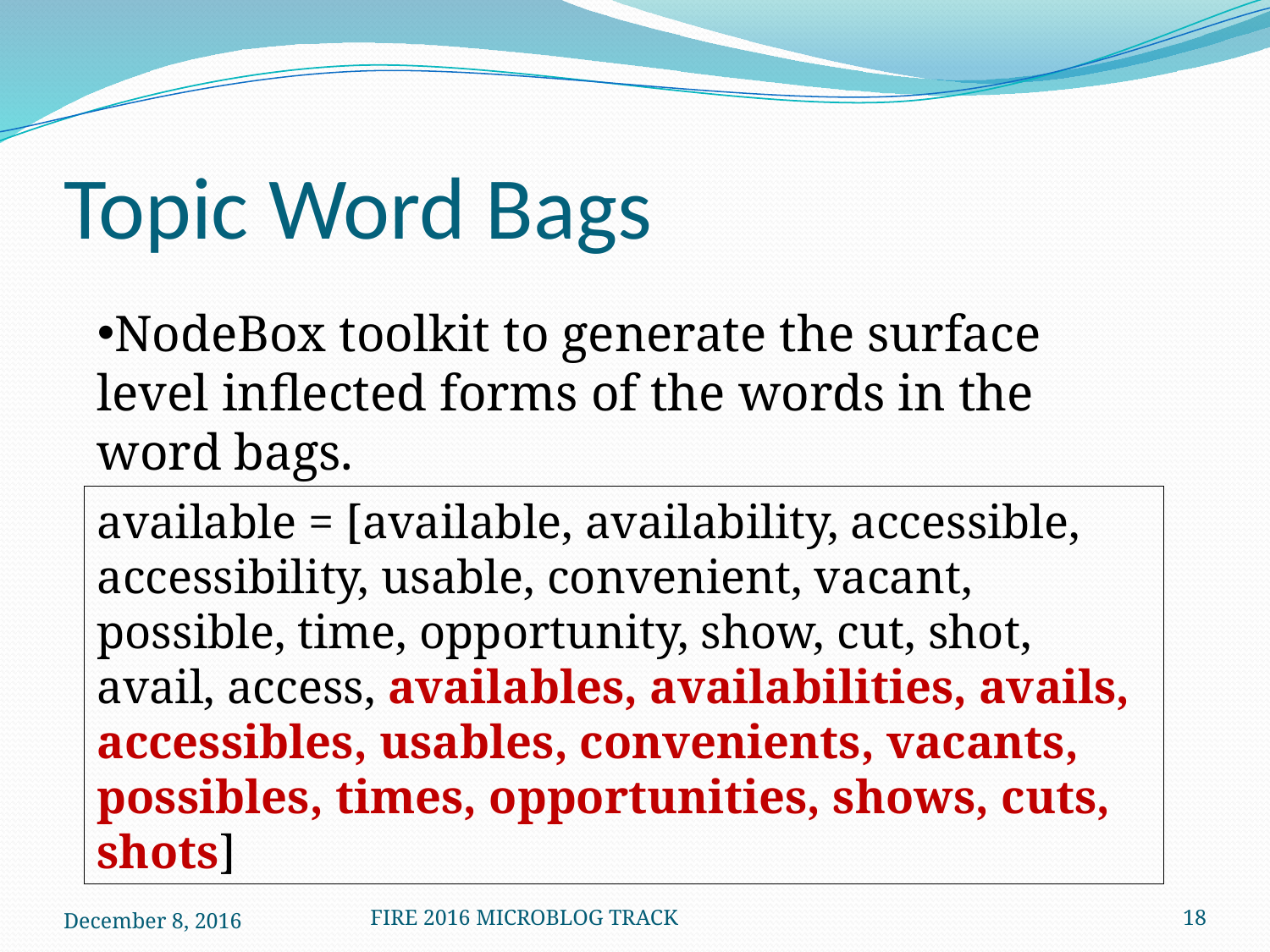

# Topic Word Bags
NodeBox toolkit to generate the surface level inflected forms of the words in the word bags.
available = [available, availability, accessible, accessibility, usable, convenient, vacant, possible, time, opportunity, show, cut, shot, avail, access, availables, availabilities, avails, accessibles, usables, convenients, vacants, possibles, times, opportunities, shows, cuts, shots]
December 8, 2016
FIRE 2016 MICROBLOG TRACK
18